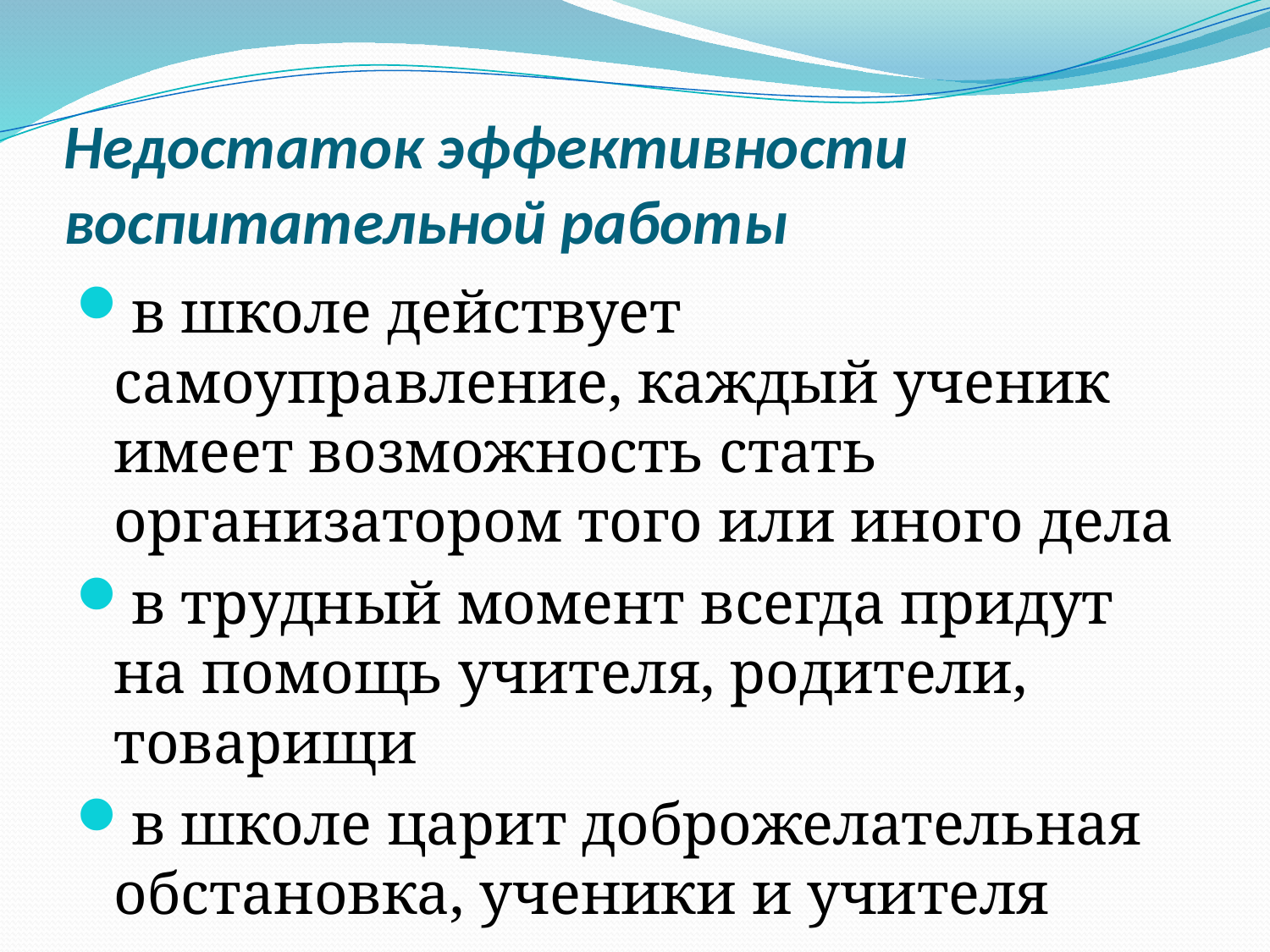

# Недостаток эффективности воспитательной работы
в школе действует самоуправление, каждый ученик имеет возможность стать организатором того или иного дела
в трудный момент всегда придут на помощь учителя, родители, товарищи
в школе царит доброжелательная обстановка, ученики и учителя вежливы, внимательны друг к другу